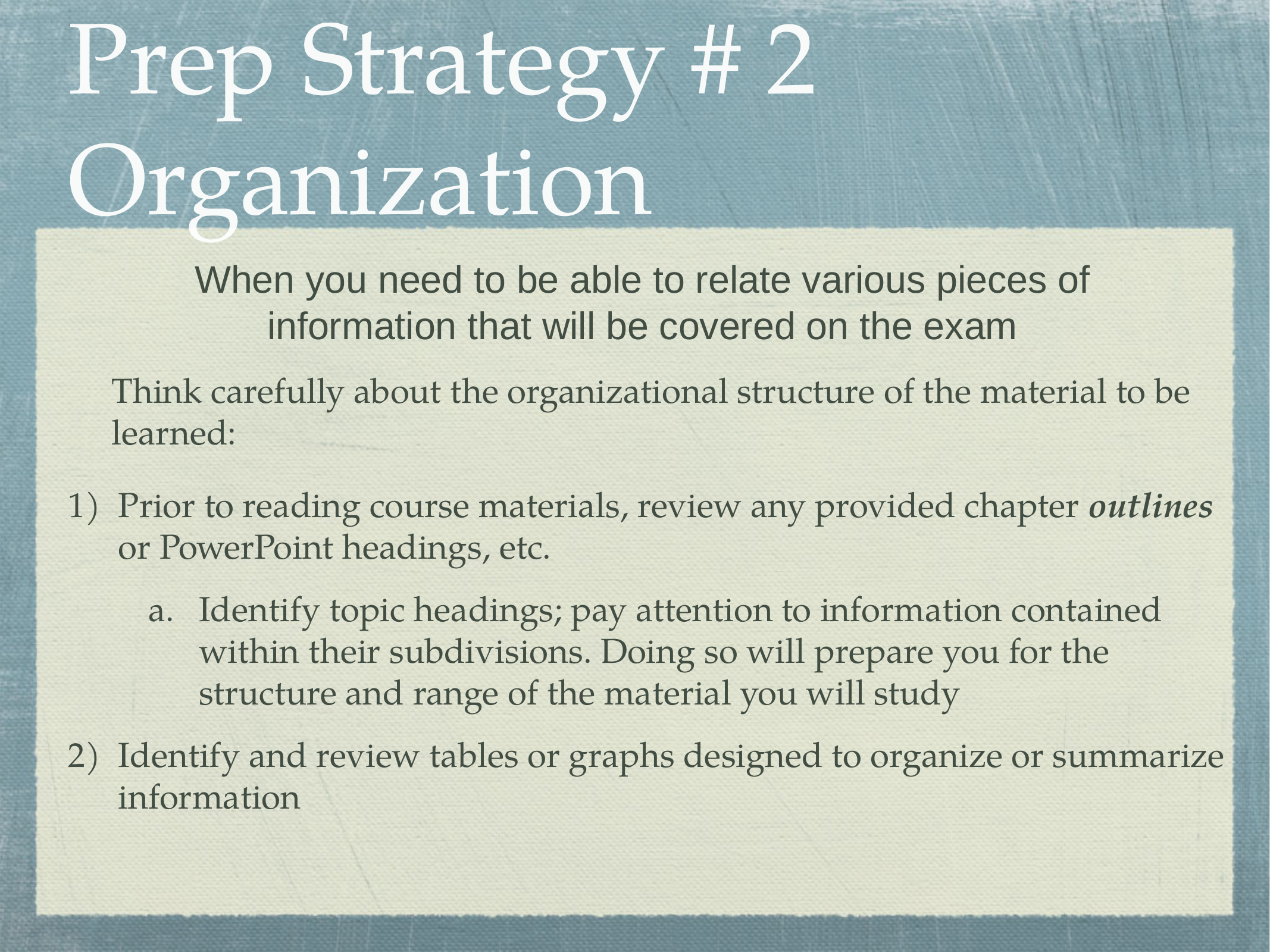

# Prep Strategy # 2 Organization
When you need to be able to relate various pieces of information that will be covered on the exam
Think carefully about the organizational structure of the material to be learned:
Prior to reading course materials, review any provided chapter outlines or PowerPoint headings, etc.
Identify topic headings; pay attention to information contained within their subdivisions. Doing so will prepare you for the structure and range of the material you will study
Identify and review tables or graphs designed to organize or summarize information